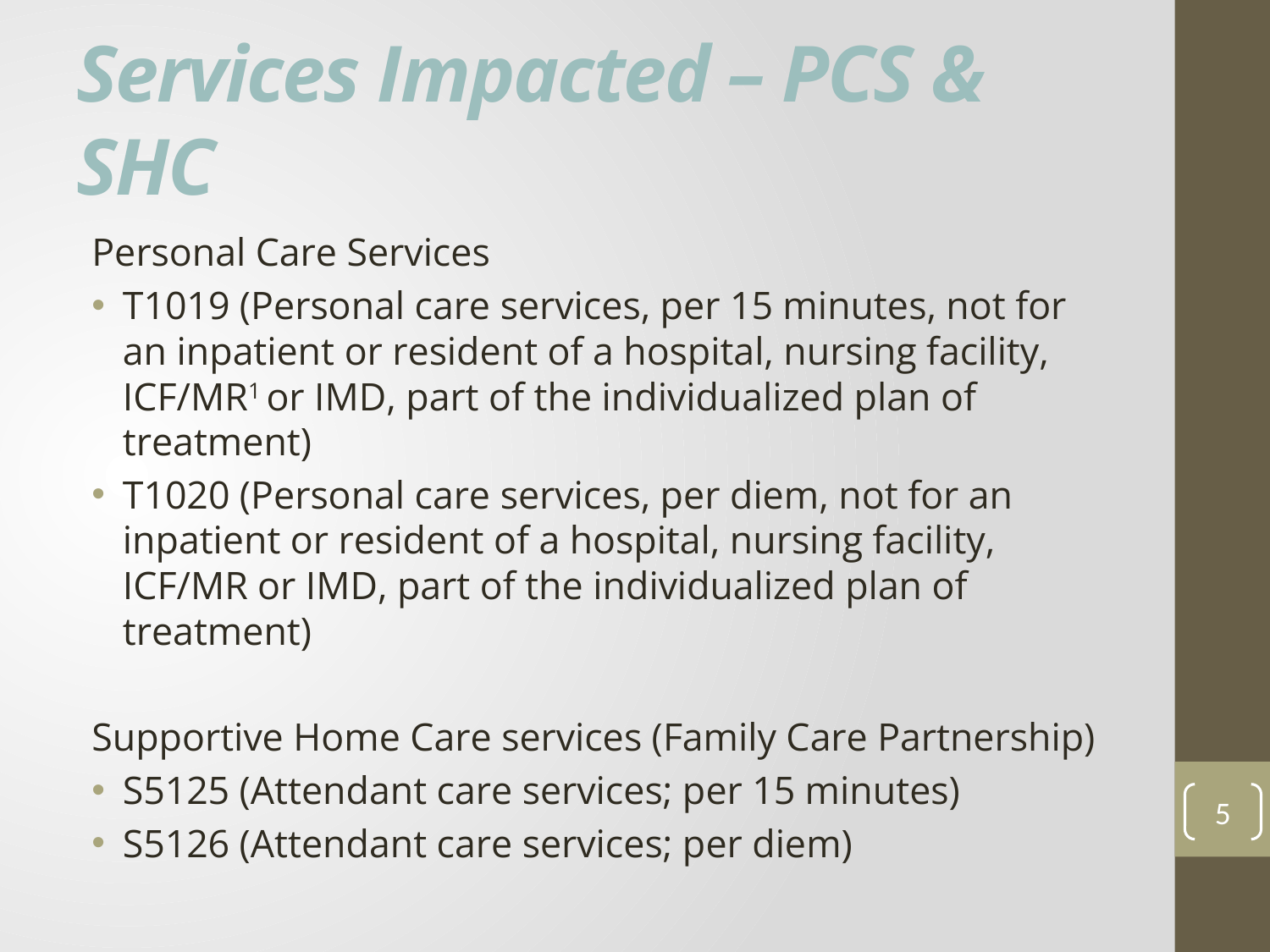

# Services Impacted – PCS & SHC
Personal Care Services
T1019 (Personal care services, per 15 minutes, not for an inpatient or resident of a hospital, nursing facility, ICF/MR1 or IMD, part of the individualized plan of treatment)
T1020 (Personal care services, per diem, not for an inpatient or resident of a hospital, nursing facility, ICF/MR or IMD, part of the individualized plan of treatment)

Supportive Home Care services (Family Care Partnership)
S5125 (Attendant care services; per 15 minutes)
S5126 (Attendant care services; per diem)

5